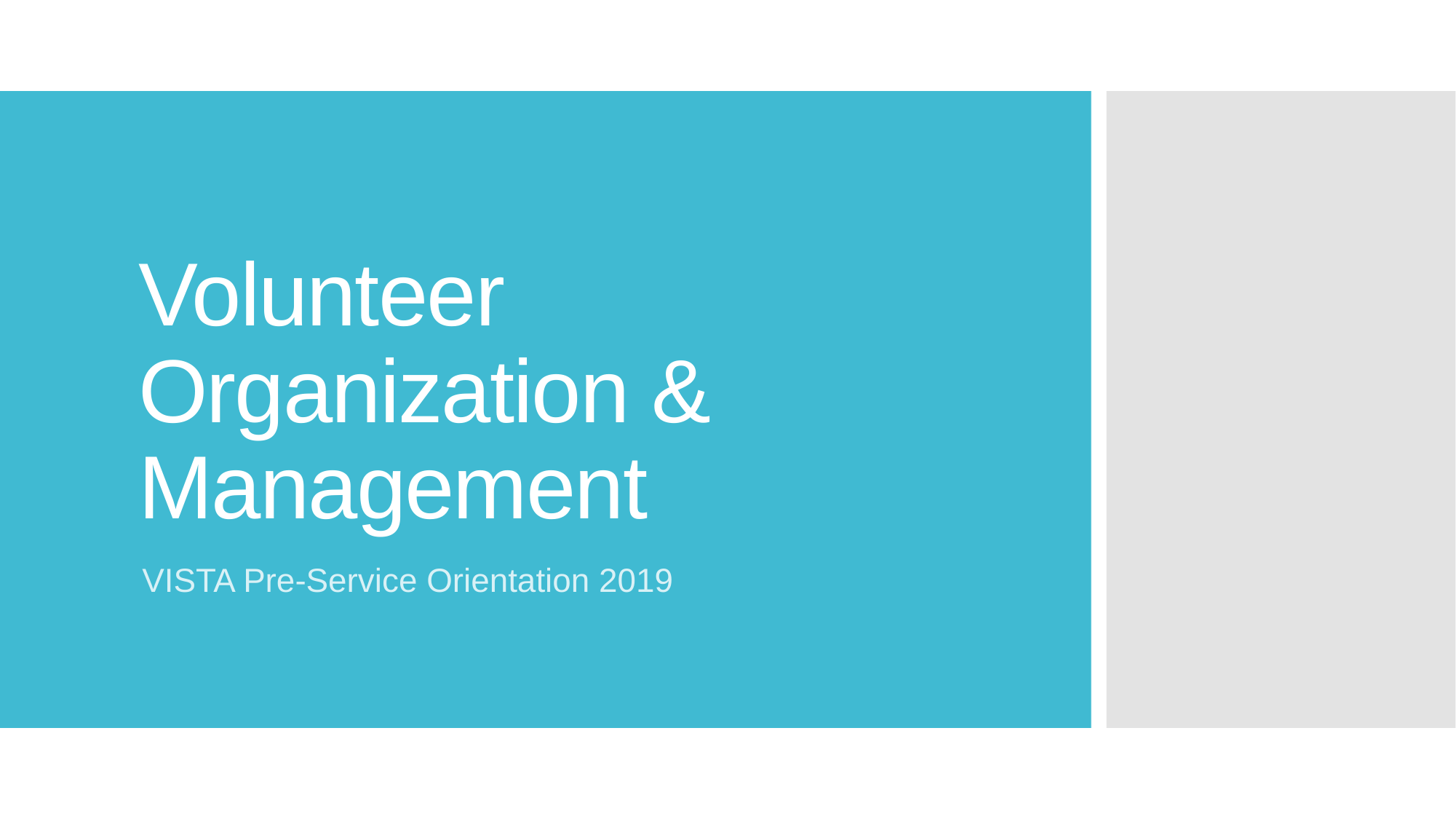

# Volunteer Organization & Management
VISTA Pre-Service Orientation 2019